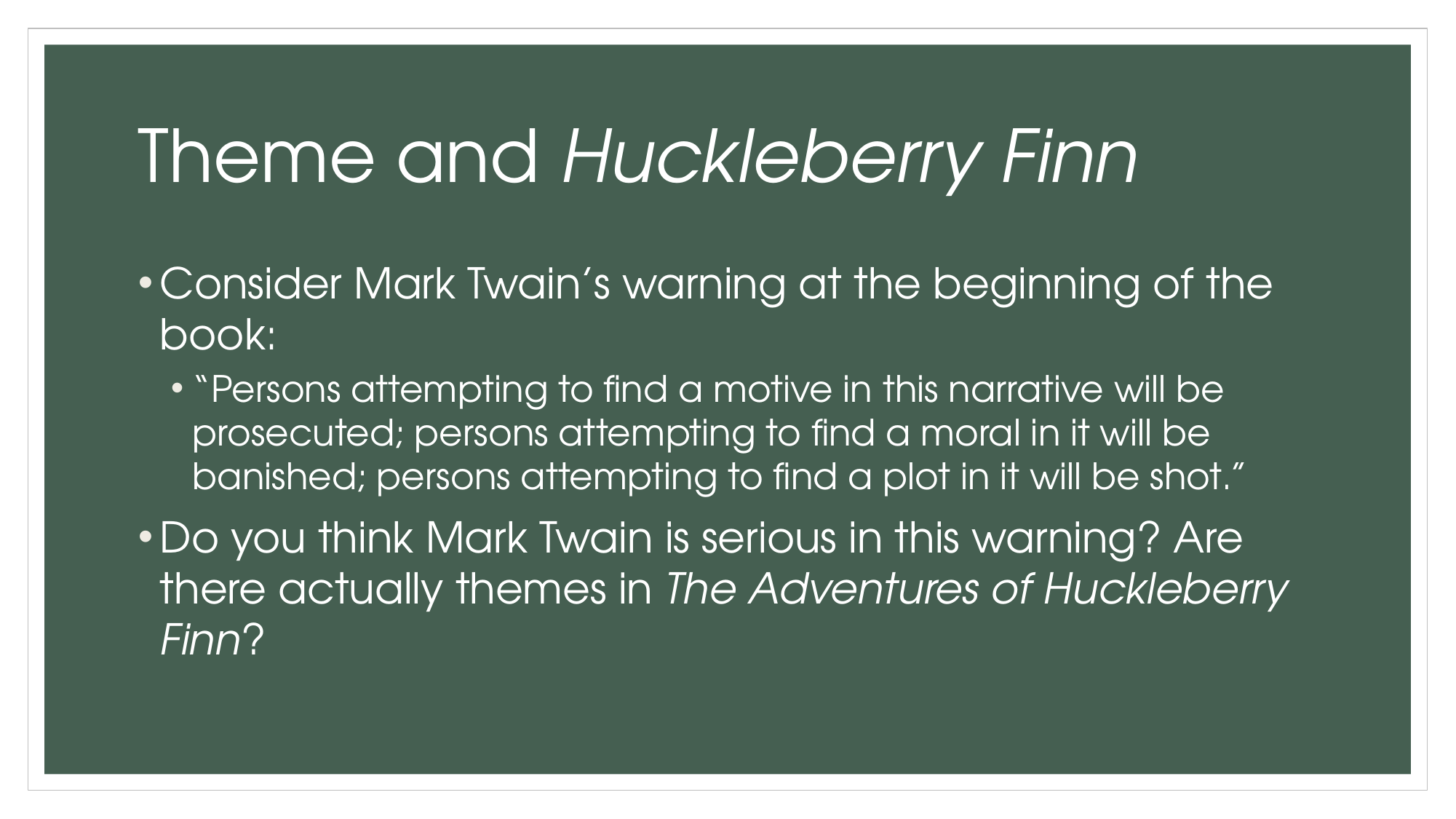

# Theme and Huckleberry Finn
Consider Mark Twain’s warning at the beginning of the book:
“Persons attempting to find a motive in this narrative will be prosecuted; persons attempting to find a moral in it will be banished; persons attempting to find a plot in it will be shot.”
Do you think Mark Twain is serious in this warning? Are there actually themes in The Adventures of Huckleberry Finn?